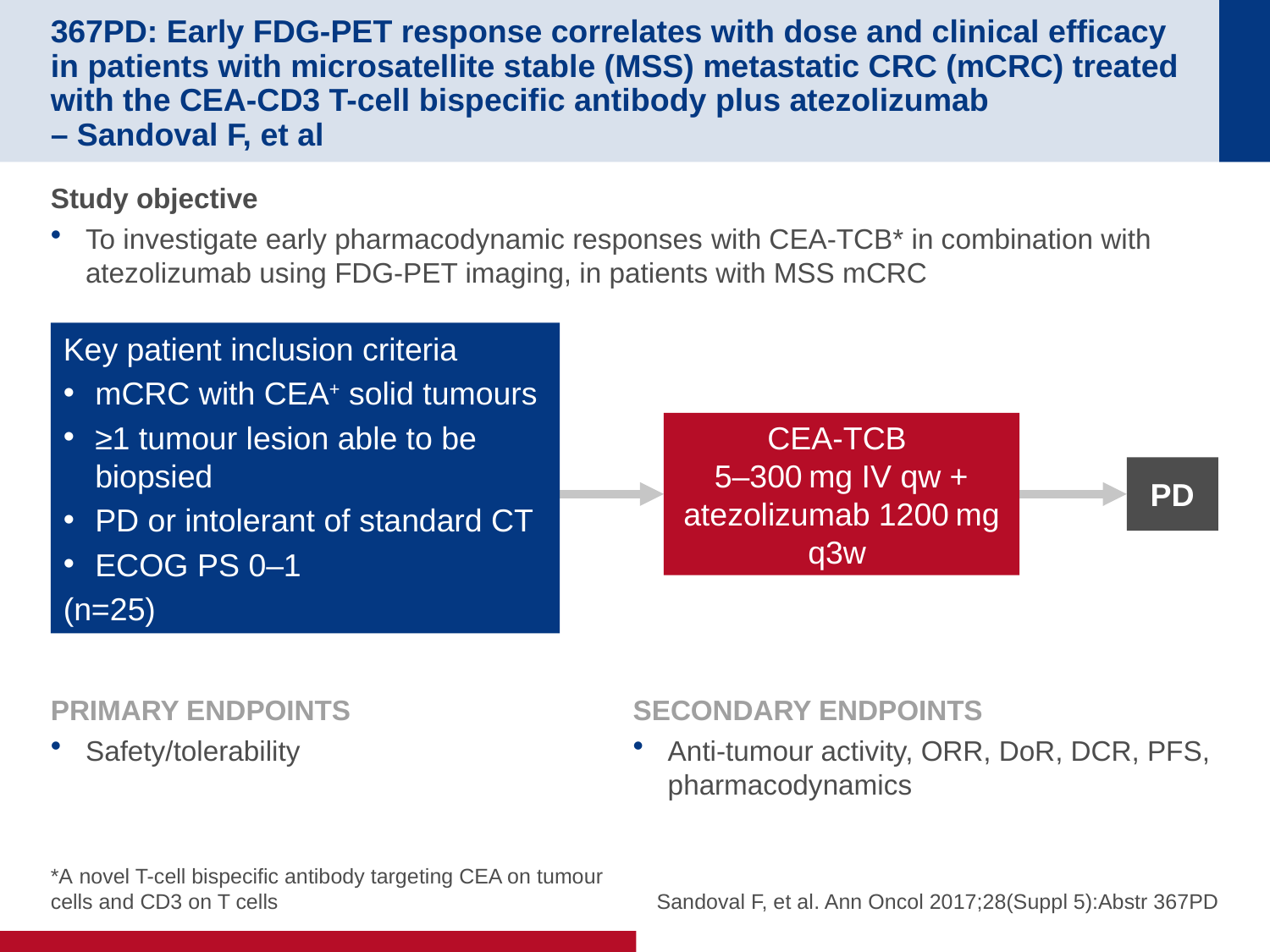

# 367PD: Early FDG-PET response correlates with dose and clinical efficacy in patients with microsatellite stable (MSS) metastatic CRC (mCRC) treated with the CEA-CD3 T-cell bispecific antibody plus atezolizumab – Sandoval F, et al
Study objective
To investigate early pharmacodynamic responses with CEA-TCB* in combination with atezolizumab using FDG-PET imaging, in patients with MSS mCRC

Key patient inclusion criteria
mCRC with CEA+ solid tumours
≥1 tumour lesion able to be biopsied
PD or intolerant of standard CT
ECOG PS 0–1
(n=25)
CEA-TCB
5–300 mg IV qw + atezolizumab 1200 mg q3w
PD
PRIMARY ENDPOINTS
Safety/tolerability

SECONDARY ENDPOINTS
Anti-tumour activity, ORR, DoR, DCR, PFS, pharmacodynamics
*A novel T-cell bispecific antibody targeting CEA on tumour cells and CD3 on T cells
Sandoval F, et al. Ann Oncol 2017;28(Suppl 5):Abstr 367PD